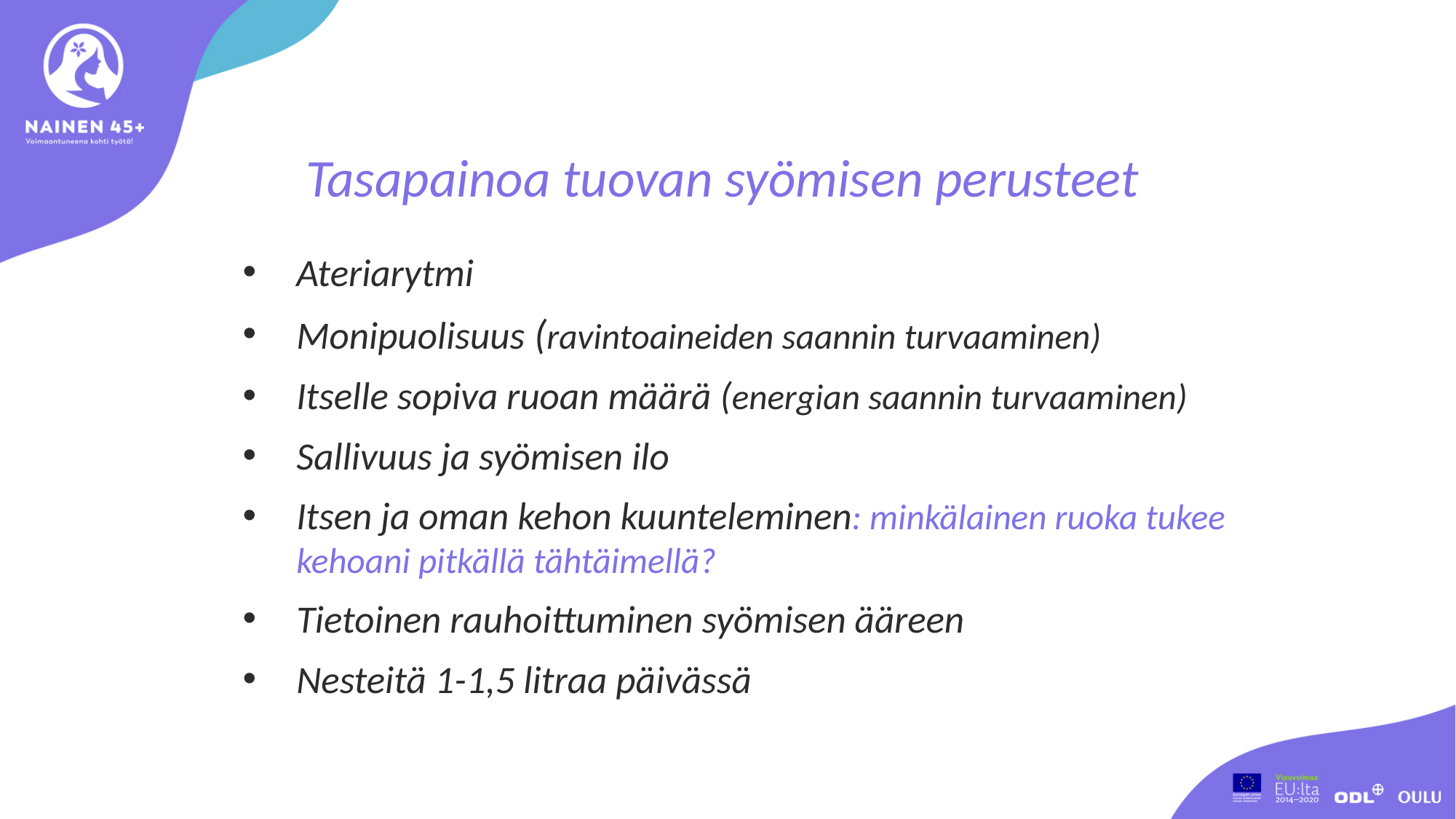

Tasapainoa tuovan syömisen perusteet
Ateriarytmi
Monipuolisuus (ravintoaineiden saannin turvaaminen)
Itselle sopiva ruoan määrä (energian saannin turvaaminen)
Sallivuus ja syömisen ilo
Itsen ja oman kehon kuunteleminen: minkälainen ruoka tukee kehoani pitkällä tähtäimellä?
Tietoinen rauhoittuminen syömisen ääreen
Nesteitä 1-1,5 litraa päivässä